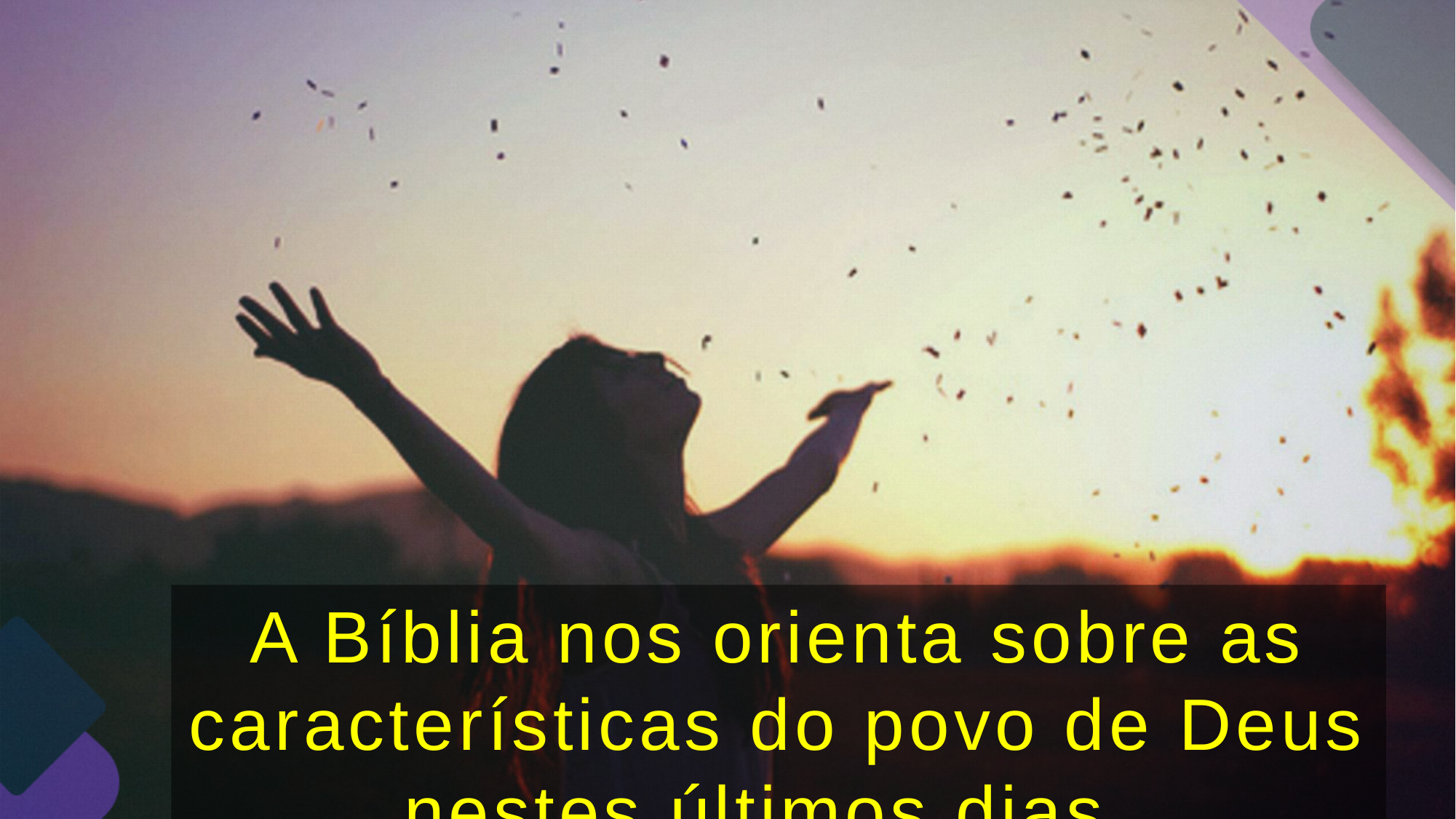

A Bíblia nos orienta sobre as características do povo de Deus nestes últimos dias.